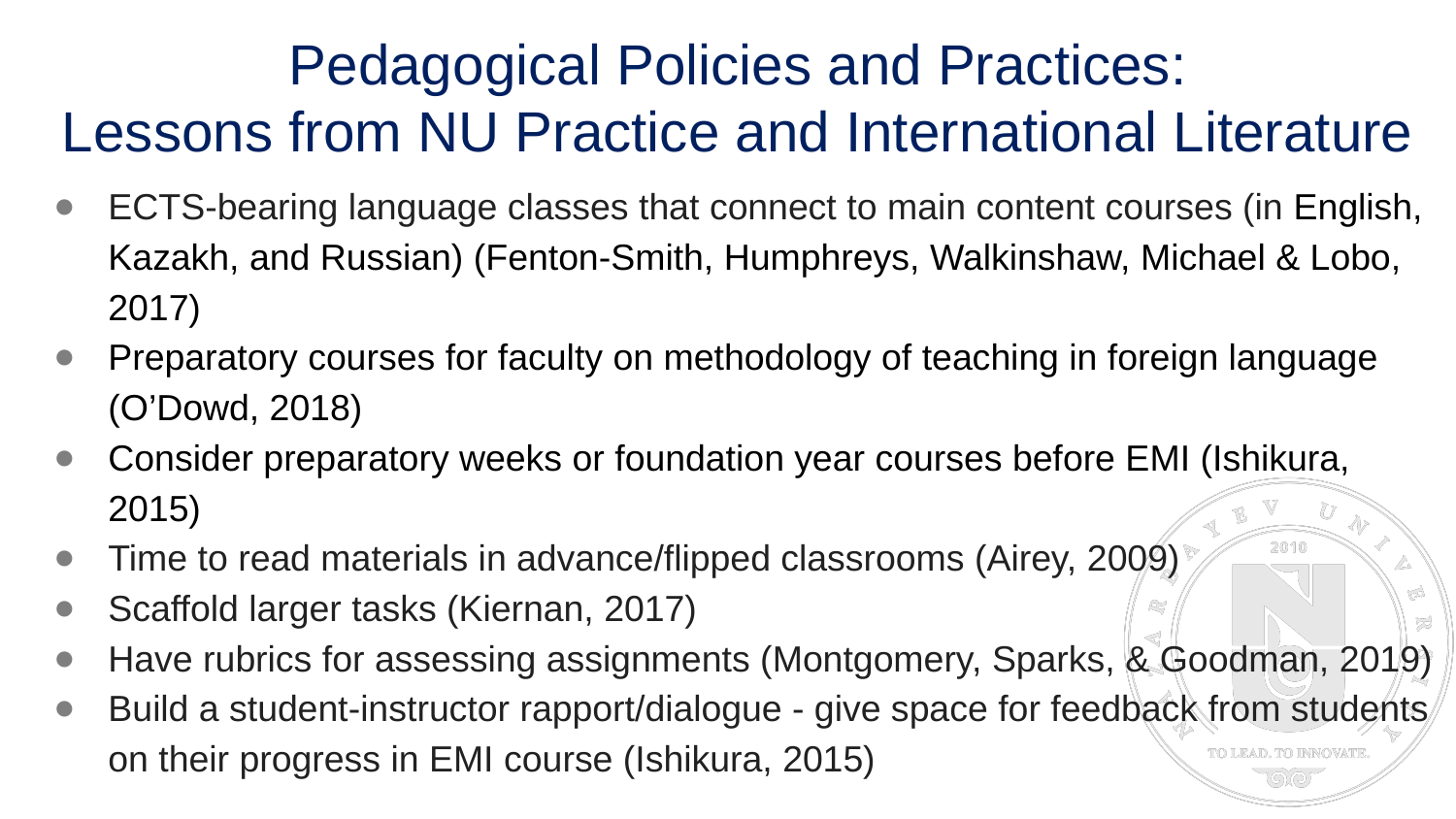

# Pedagogical Policies and Practices: Lessons from NU Practice and International Literature
ECTS-bearing language classes that connect to main content courses (in English, Kazakh, and Russian) (Fenton-Smith, Humphreys, Walkinshaw, Michael & Lobo, 2017)
Preparatory courses for faculty on methodology of teaching in foreign language (O’Dowd, 2018)
Consider preparatory weeks or foundation year courses before EMI (Ishikura, 2015)
Time to read materials in advance/flipped classrooms (Airey, 2009)
Scaffold larger tasks (Kiernan, 2017)
Have rubrics for assessing assignments (Montgomery, Sparks, & Goodman, 2019)
Build a student-instructor rapport/dialogue - give space for feedback from students on their progress in EMI course (Ishikura, 2015)